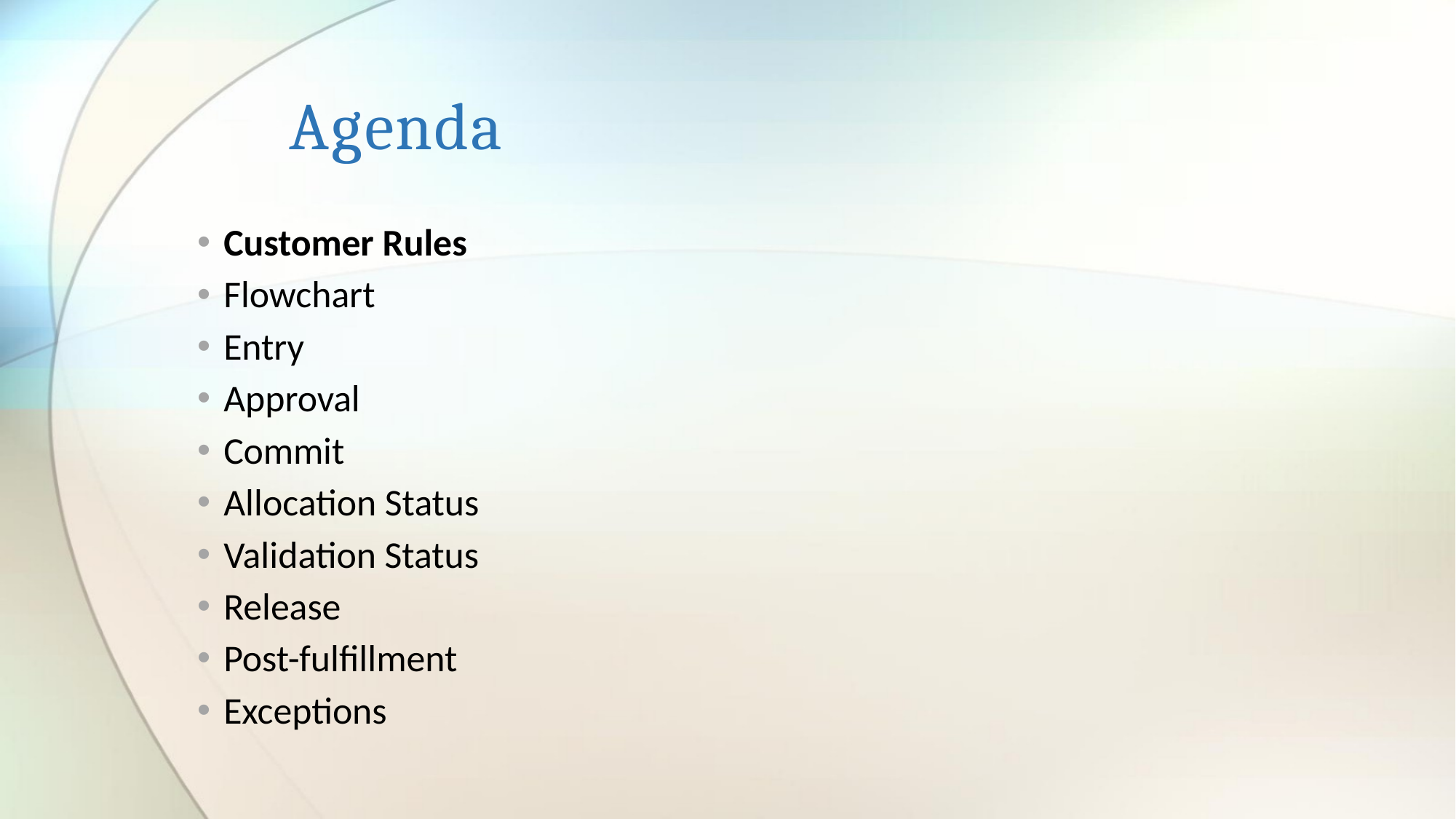

# Agenda
Customer Rules
Flowchart
Entry
Approval
Commit
Allocation Status
Validation Status
Release
Post-fulfillment
Exceptions